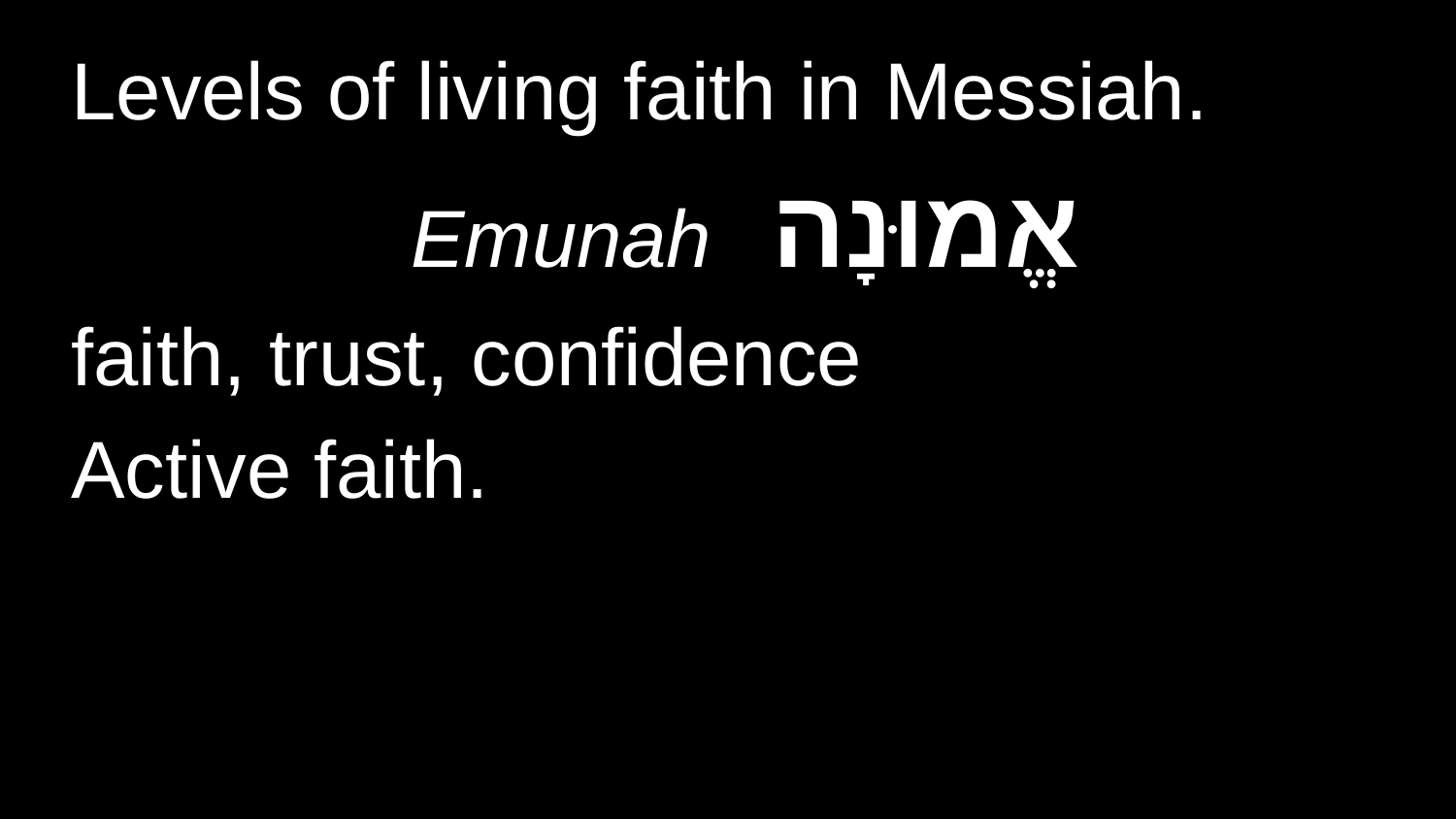

Levels of living faith in Messiah.
אֱמוּנָה  Emunah
faith, trust, confidence
Active faith.